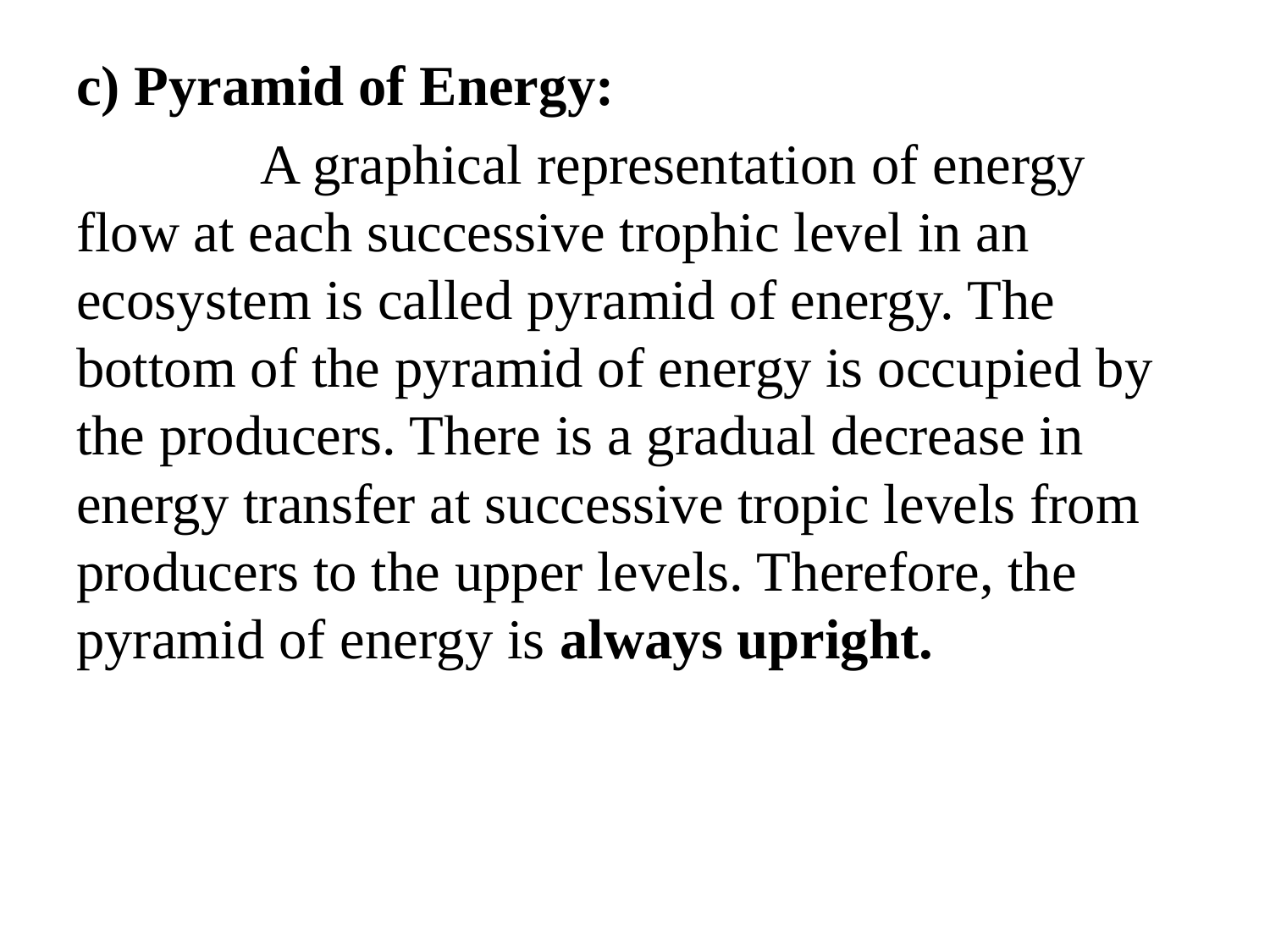

#
c) Pyramid of Energy:
             A graphical representation of energy flow at each successive trophic level in an ecosystem is called pyramid of energy. The bottom of the pyramid of energy is occupied by the producers. There is a gradual decrease in energy transfer at successive tropic levels from producers to the upper levels. Therefore, the pyramid of energy is always upright.